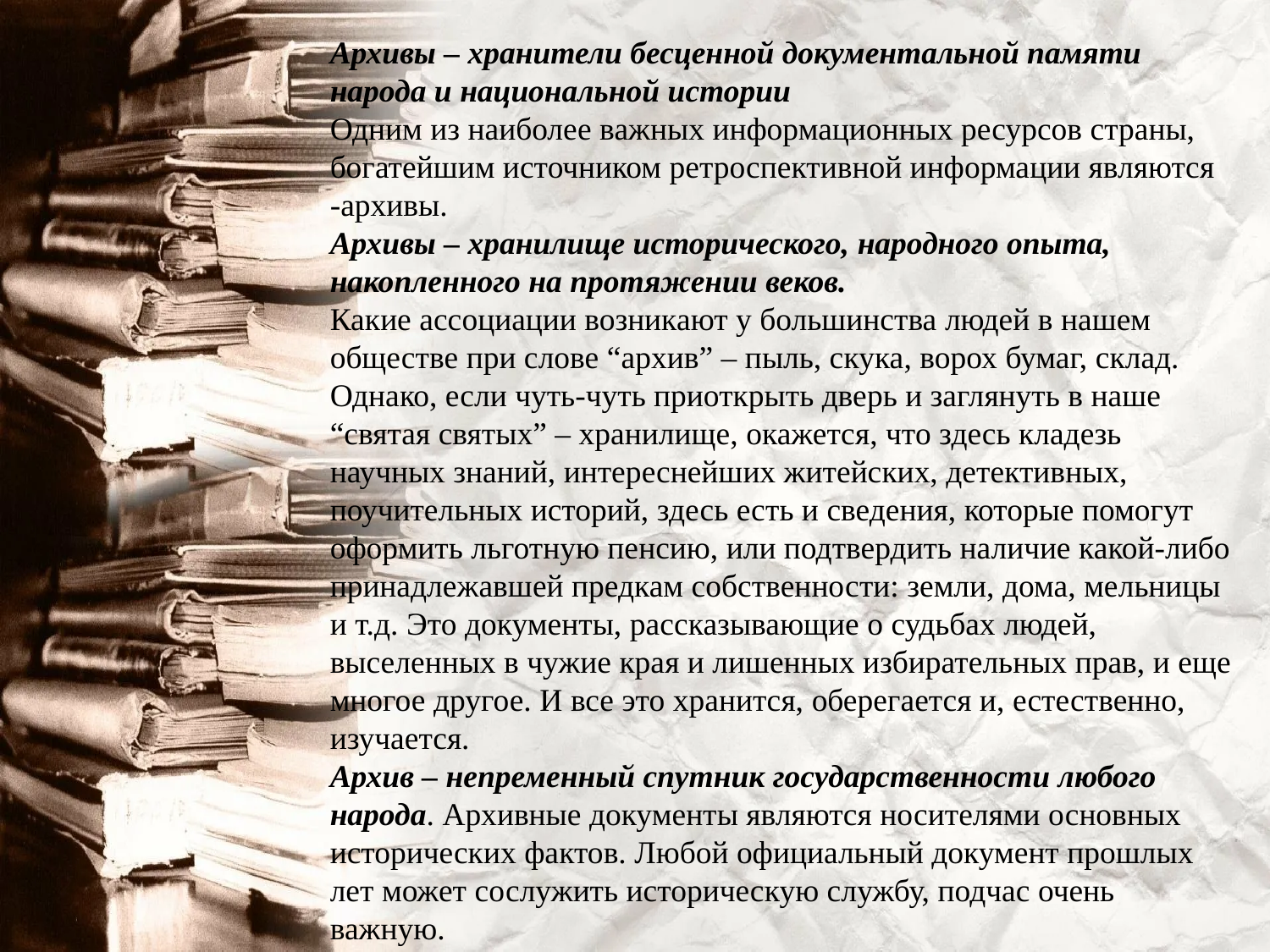

Архивы – хранители бесценной документальной памяти народа и национальной истории
Одним из наиболее важных информационных ресурсов страны, богатейшим источником ретроспективной информации являются -архивы.
Архивы – хранилище исторического, народного опыта, накопленного на протяжении веков.
Какие ассоциации возникают у большинства людей в нашем обществе при слове “архив” – пыль, скука, ворох бумаг, склад. Однако, если чуть-чуть приоткрыть дверь и заглянуть в наше “святая святых” – хранилище, окажется, что здесь кладезь научных знаний, интереснейших житейских, детективных, поучительных историй, здесь есть и сведения, которые помогут оформить льготную пенсию, или подтвердить наличие какой-либо принадлежавшей предкам собственности: земли, дома, мельницы и т.д. Это документы, рассказывающие о судьбах людей, выселенных в чужие края и лишенных избирательных прав, и еще многое другое. И все это хранится, оберегается и, естественно, изучается.
Архив – непременный спутник государственности любого народа. Архивные документы являются носителями основных исторических фактов. Любой официальный документ прошлых лет может сослужить историческую службу, подчас очень важную.